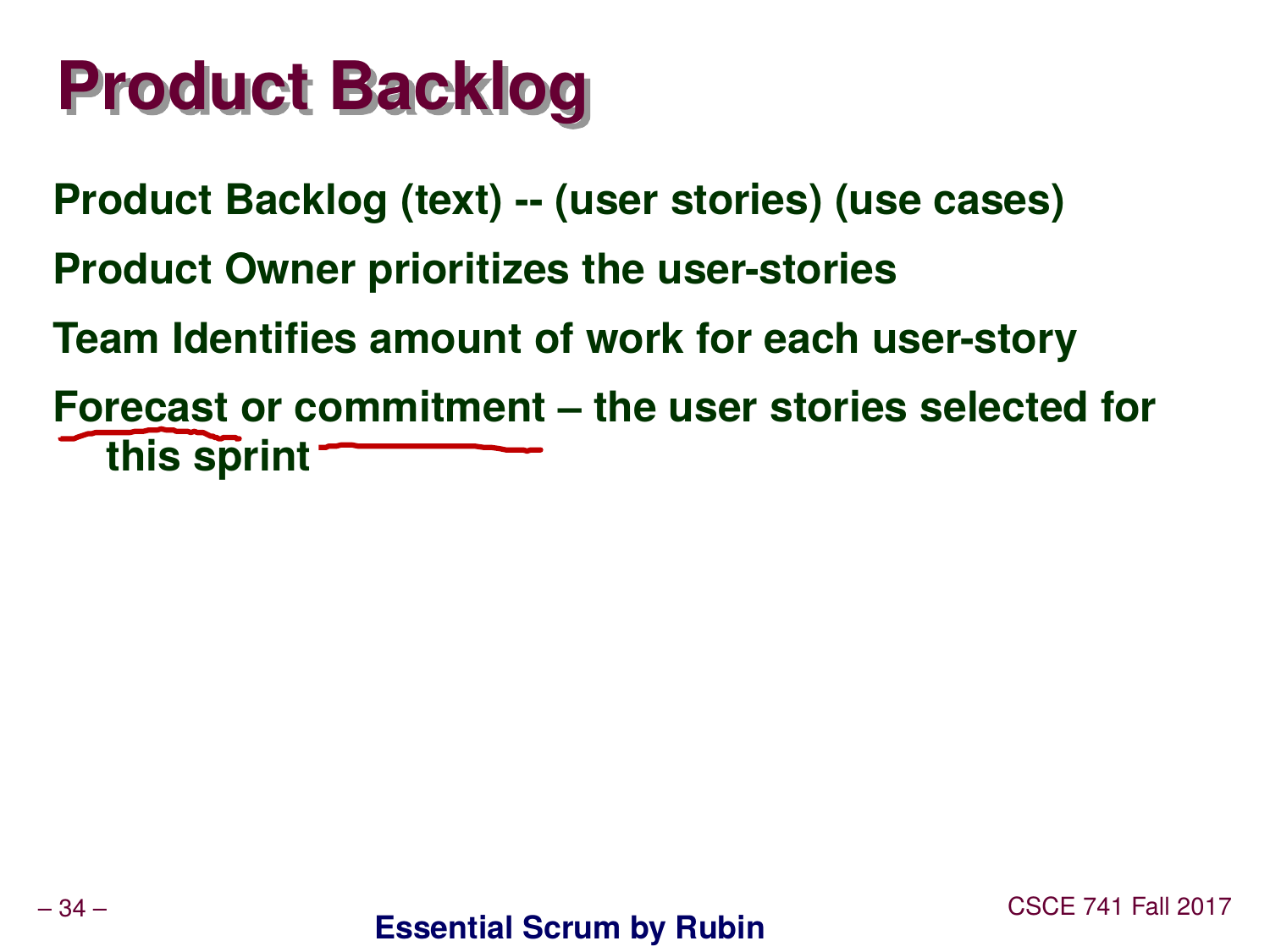

# Product Backlog
Product Backlog (text) -- (user stories) (use cases)
Product Owner prioritizes the user-stories
Team Identifies amount of work for each user-story
Forecast or commitment – the user stories selected for this sprint

Essential Scrum by Rubin